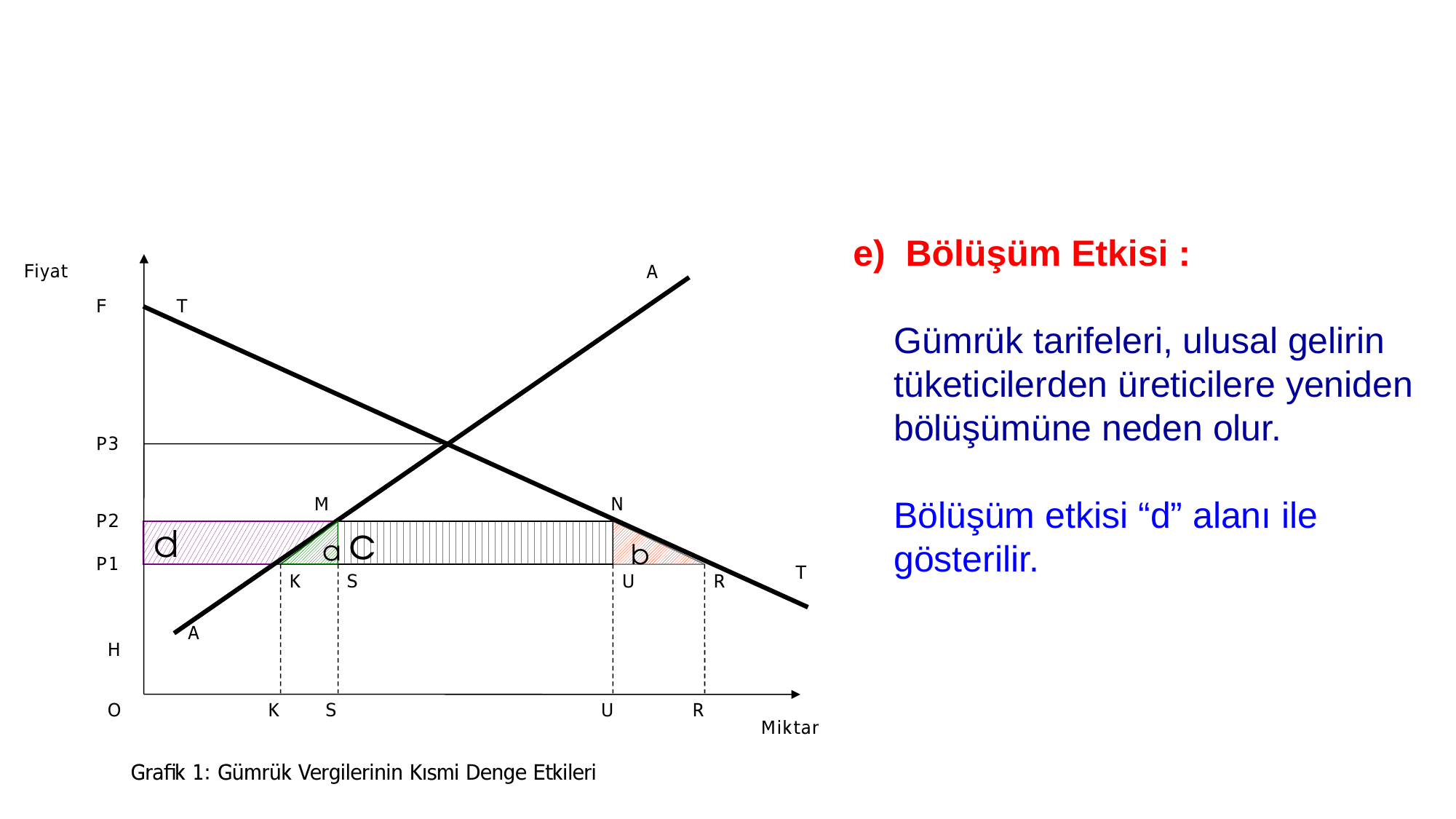

e)  Bölüşüm Etkisi :

	Gümrük tarifeleri, ulusal gelirin tüketicilerden üreticilere yeniden bölüşümüne neden olur.

	Bölüşüm etkisi “d” alanı ile gösterilir.

Fiyat

A
F
T

P3

M
N
P2
a
d
c
b
P1
T
K

S

U

R

A
H
O
K
S
U
R

Miktar
Grafik 1: Gümrük Vergilerinin Kısmi Denge Etkileri